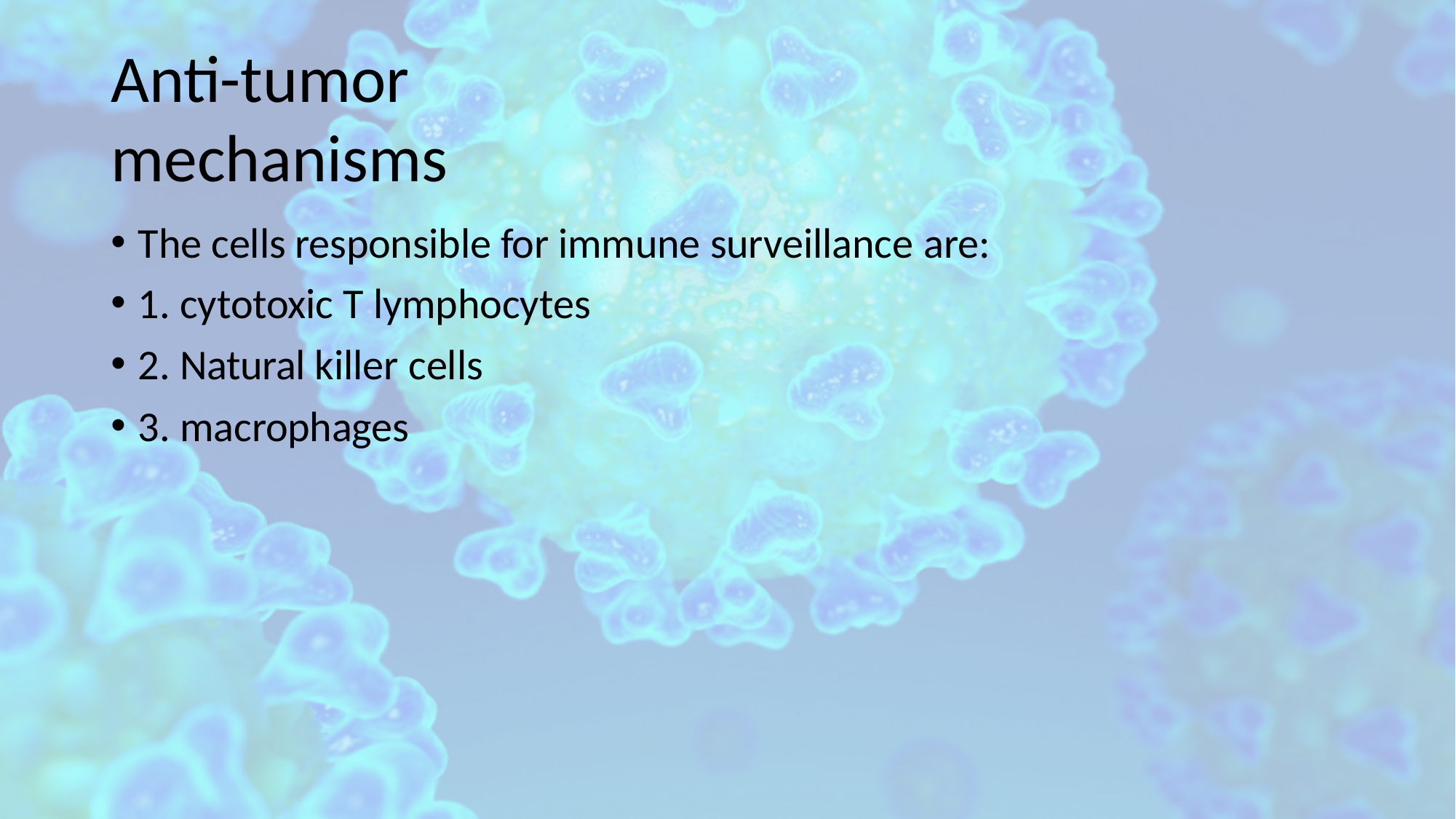

# Anti-tumor mechanisms
The cells responsible for immune surveillance are:
1. cytotoxic T lymphocytes
2. Natural killer cells
3. macrophages